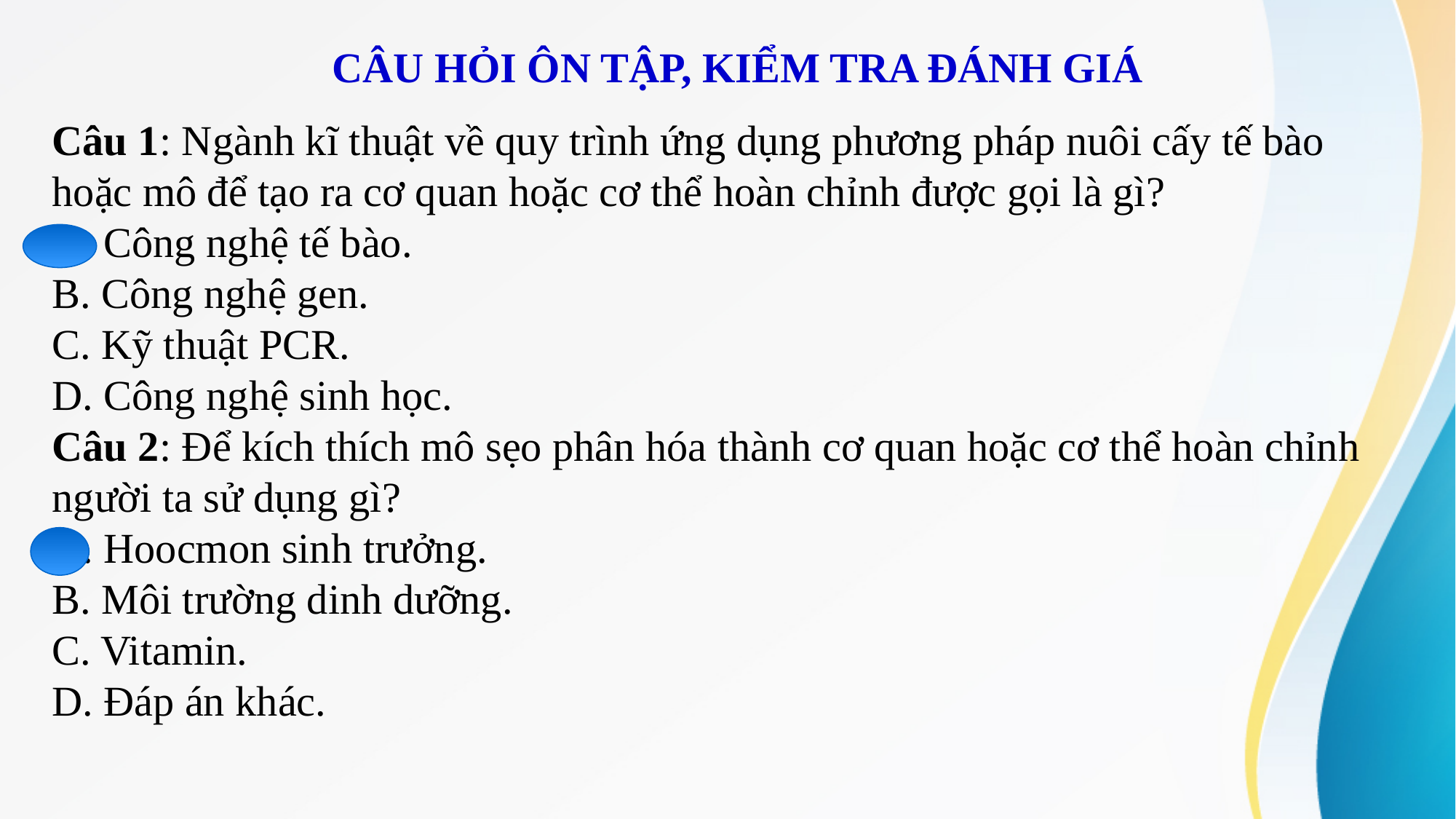

CÂU HỎI ÔN TẬP, KIỂM TRA ĐÁNH GIÁ
Câu 1: Ngành kĩ thuật về quy trình ứng dụng phương pháp nuôi cấy tế bào hoặc mô để tạo ra cơ quan hoặc cơ thể hoàn chỉnh được gọi là gì?
A. Công nghệ tế bào.
B. Công nghệ gen.
C. Kỹ thuật PCR.
D. Công nghệ sinh học.
Câu 2: Để kích thích mô sẹo phân hóa thành cơ quan hoặc cơ thể hoàn chỉnh người ta sử dụng gì?
A. Hoocmon sinh trưởng.
B. Môi trường dinh dưỡng.
C. Vitamin.
D. Đáp án khác.